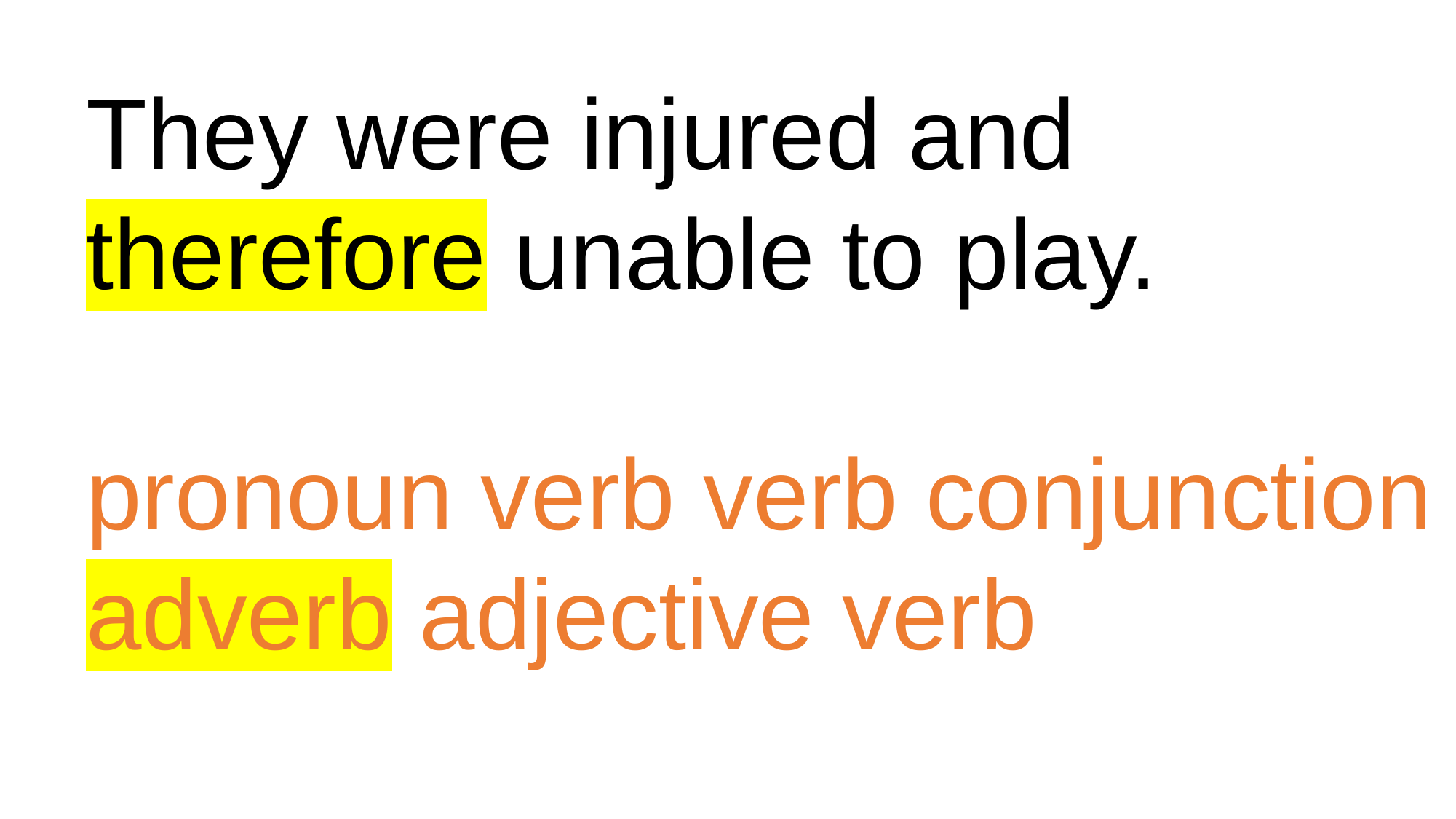

They were injured and therefore unable to play.

pronoun verb verb conjunction adverb adjective verb